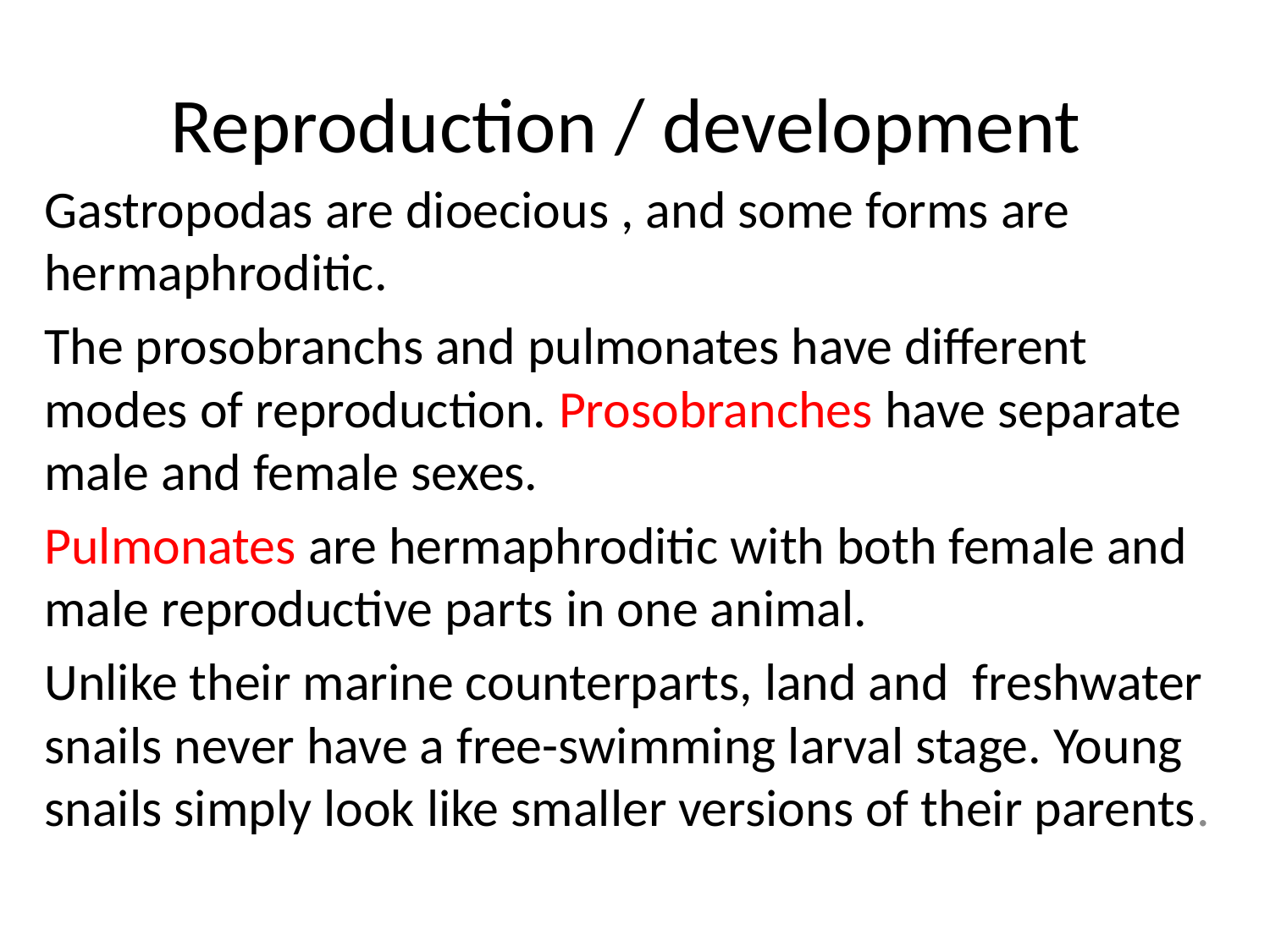

# Reproduction / development
Gastropodas are dioecious , and some forms are hermaphroditic.
The prosobranchs and pulmonates have different modes of reproduction. Prosobranches have separate male and female sexes.
Pulmonates are hermaphroditic with both female and male reproductive parts in one animal.
Unlike their marine counterparts, land and  freshwater snails never have a free-swimming larval stage. Young snails simply look like smaller versions of their parents.